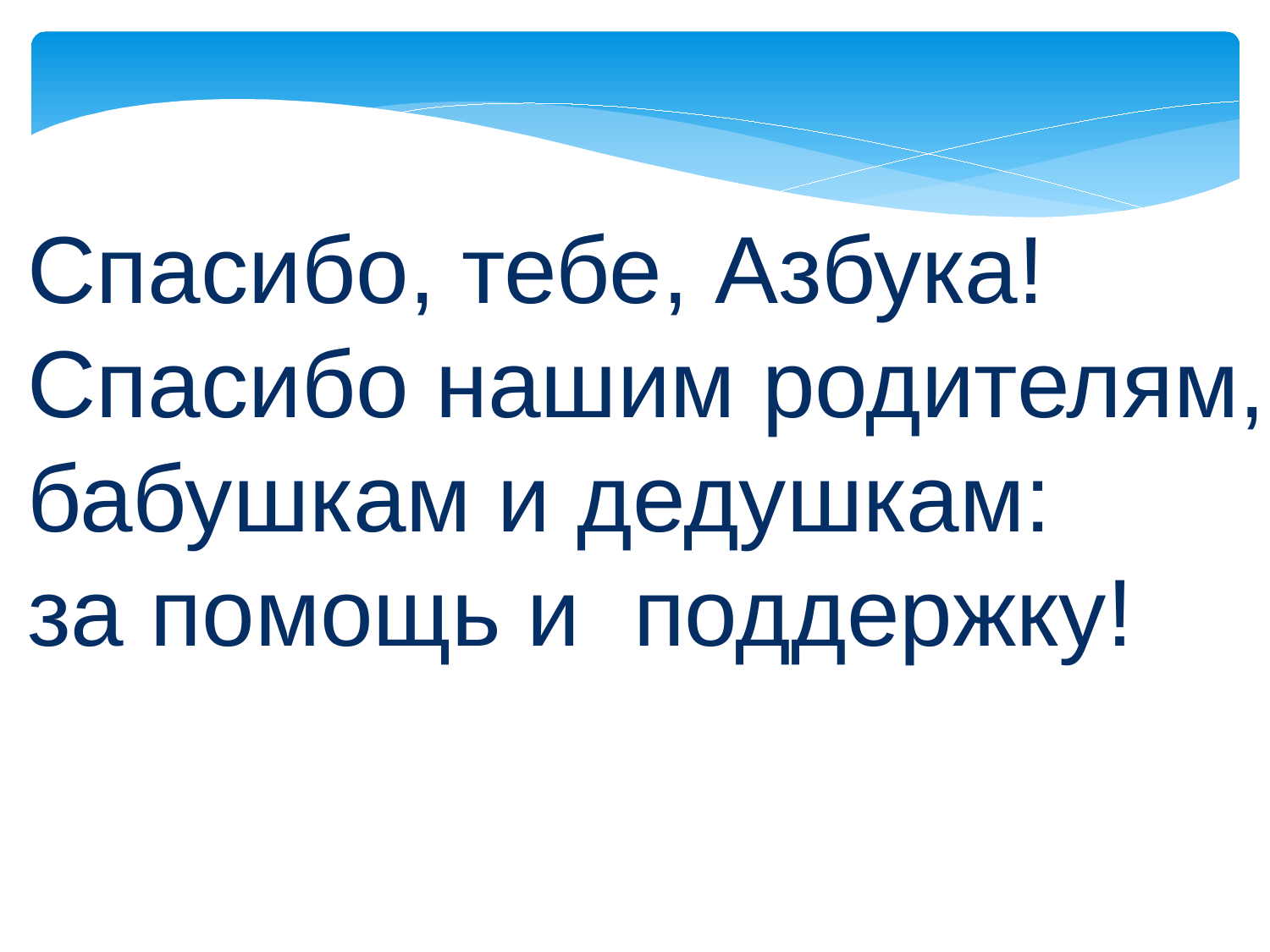

Спасибо, тебе, Азбука!
Спасибо нашим родителям,
бабушкам и дедушкам:
за помощь и  поддержку!